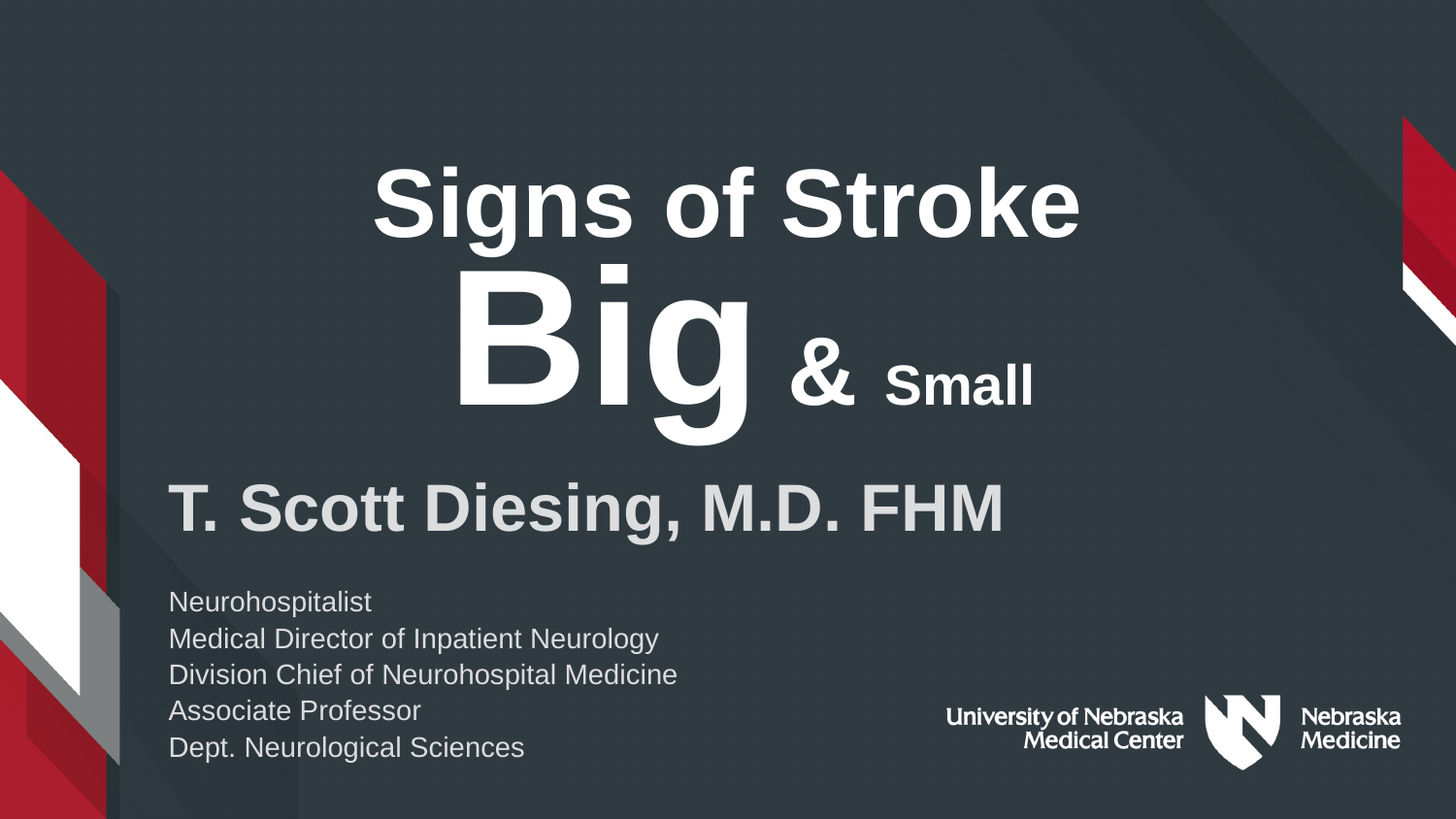

# Signs of Stroke Big & Small
T. Scott Diesing, M.D. FHM

Neurohospitalist
Medical Director of Inpatient Neurology
Division Chief of Neurohospital Medicine
Associate Professor
Dept. Neurological Sciences